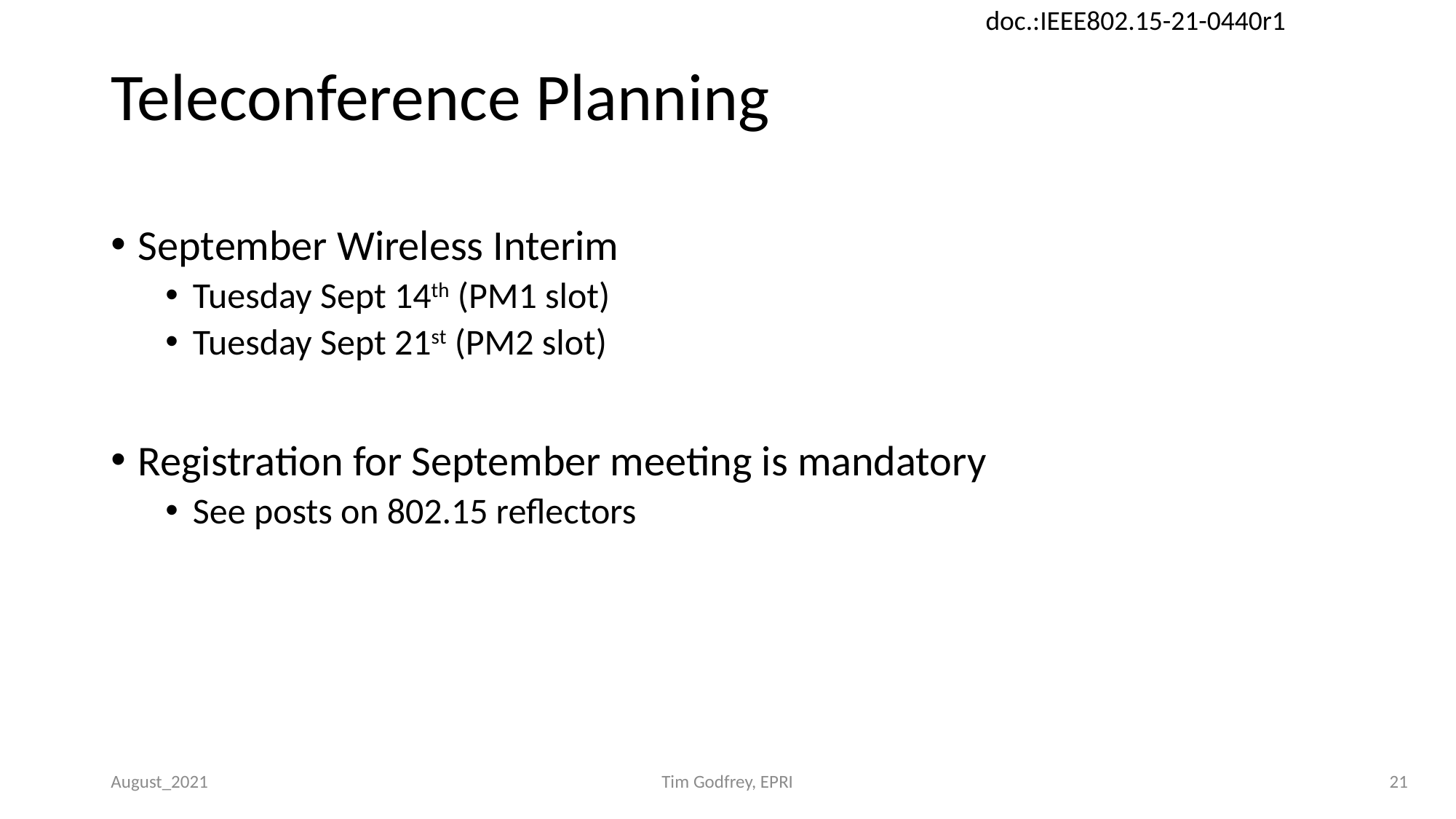

# Teleconference Planning
September Wireless Interim
Tuesday Sept 14th (PM1 slot)
Tuesday Sept 21st (PM2 slot)

Registration for September meeting is mandatory
See posts on 802.15 reflectors

August_2021
Tim Godfrey, EPRI
21